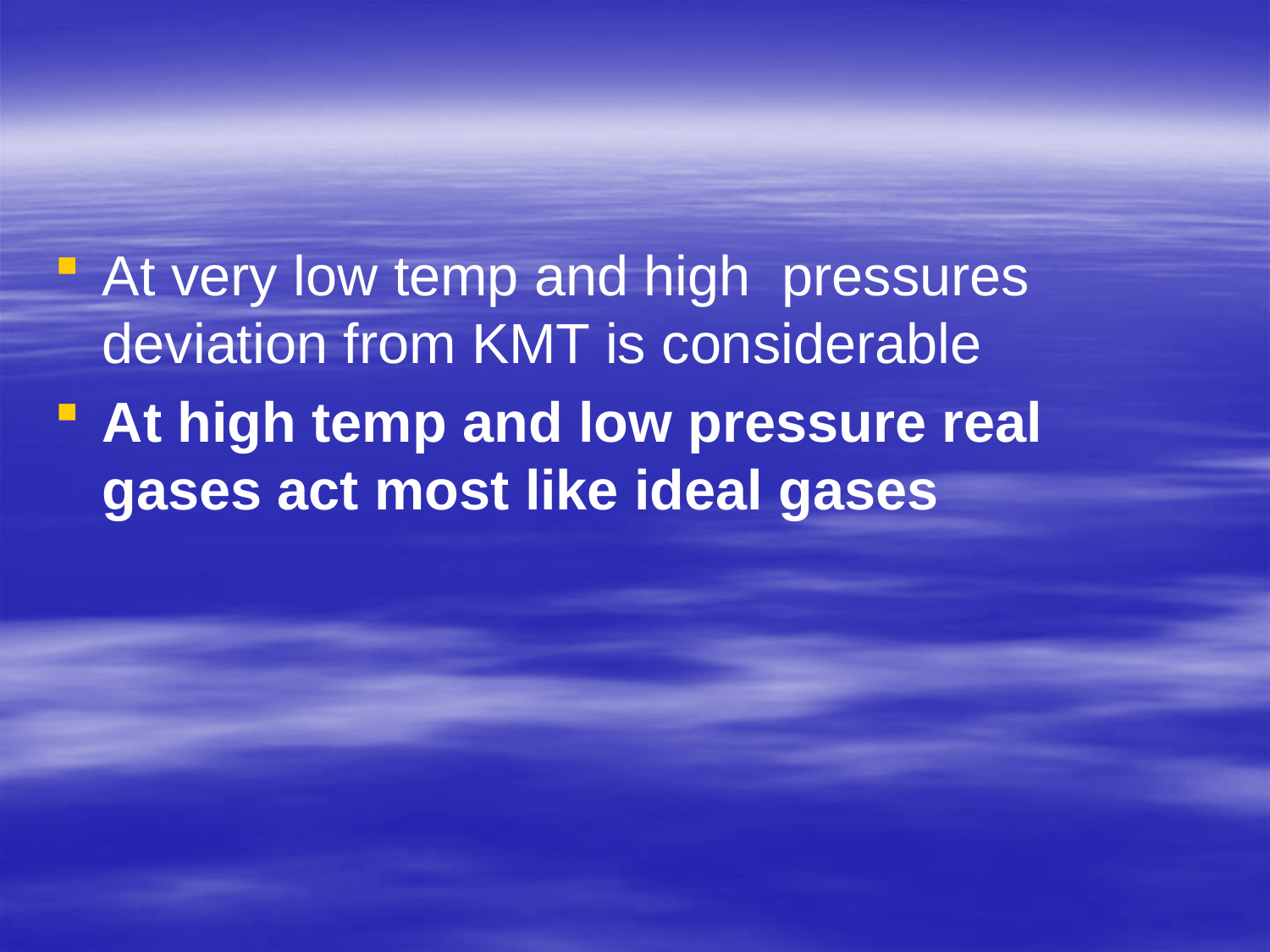

#
At very low temp and high  pressures deviation from KMT is considerable
At high temp and low pressure real gases act most like ideal gases